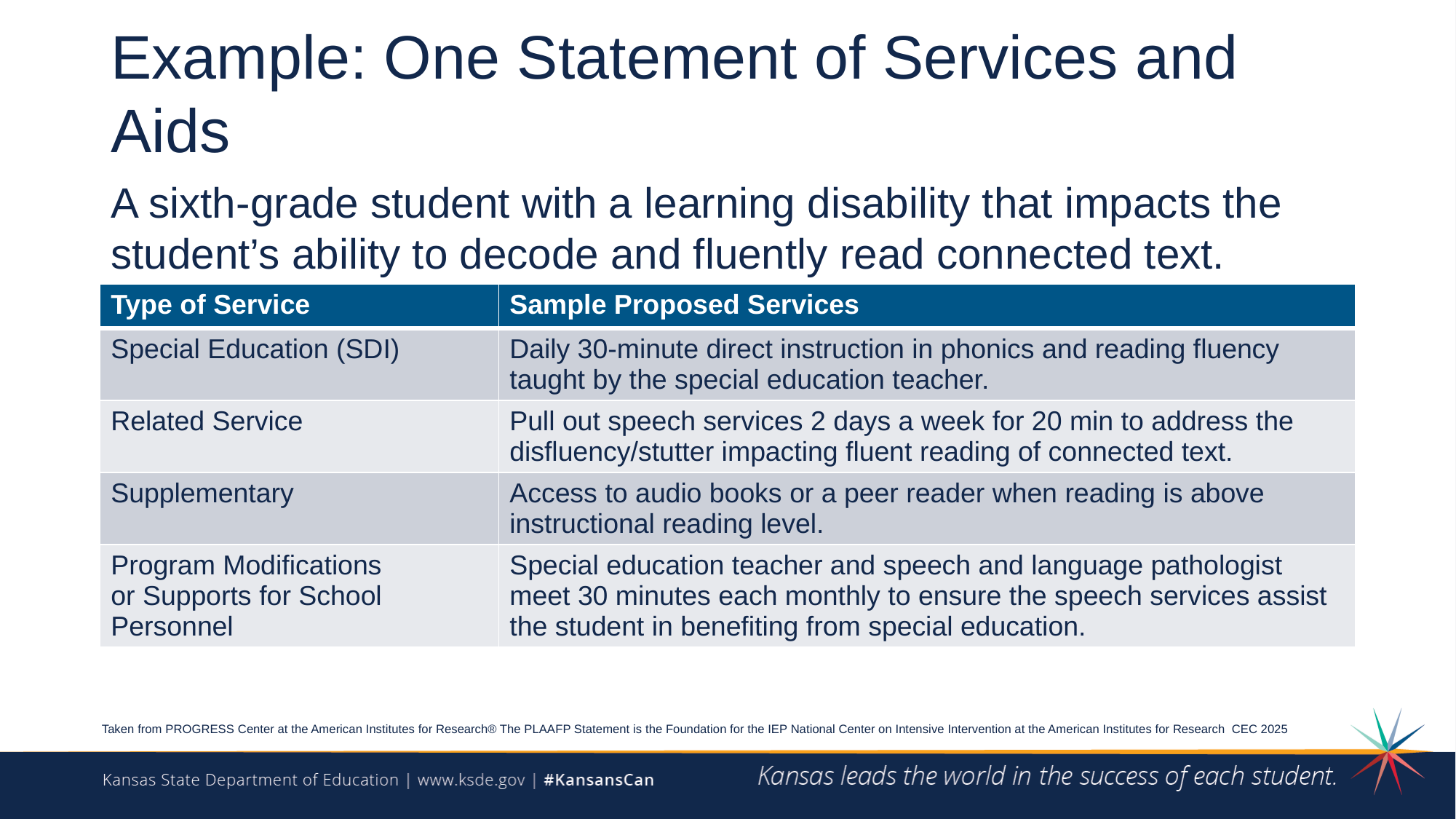

# Example: One Statement of Services and Aids
A sixth-grade student with a learning disability that impacts the student’s ability to decode and fluently read connected text.

| Type of Service | Sample Proposed Services |
| --- | --- |
| Special Education (SDI) | Daily 30-minute direct instruction in phonics and reading fluency taught by the special education teacher. |
| Related Service | Pull out speech services 2 days a week for 20 min to address the disfluency/stutter impacting fluent reading of connected text. |
| Supplementary | Access to audio books or a peer reader when reading is above instructional reading level. |
| Program Modifications or Supports for School Personnel | Special education teacher and speech and language pathologist meet 30 minutes each monthly to ensure the speech services assist the student in benefiting from special education. |
Taken from PROGRESS Center at the American Institutes for Research® The PLAAFP Statement is the Foundation for the IEP National Center on Intensive Intervention at the American Institutes for Research  CEC 2025